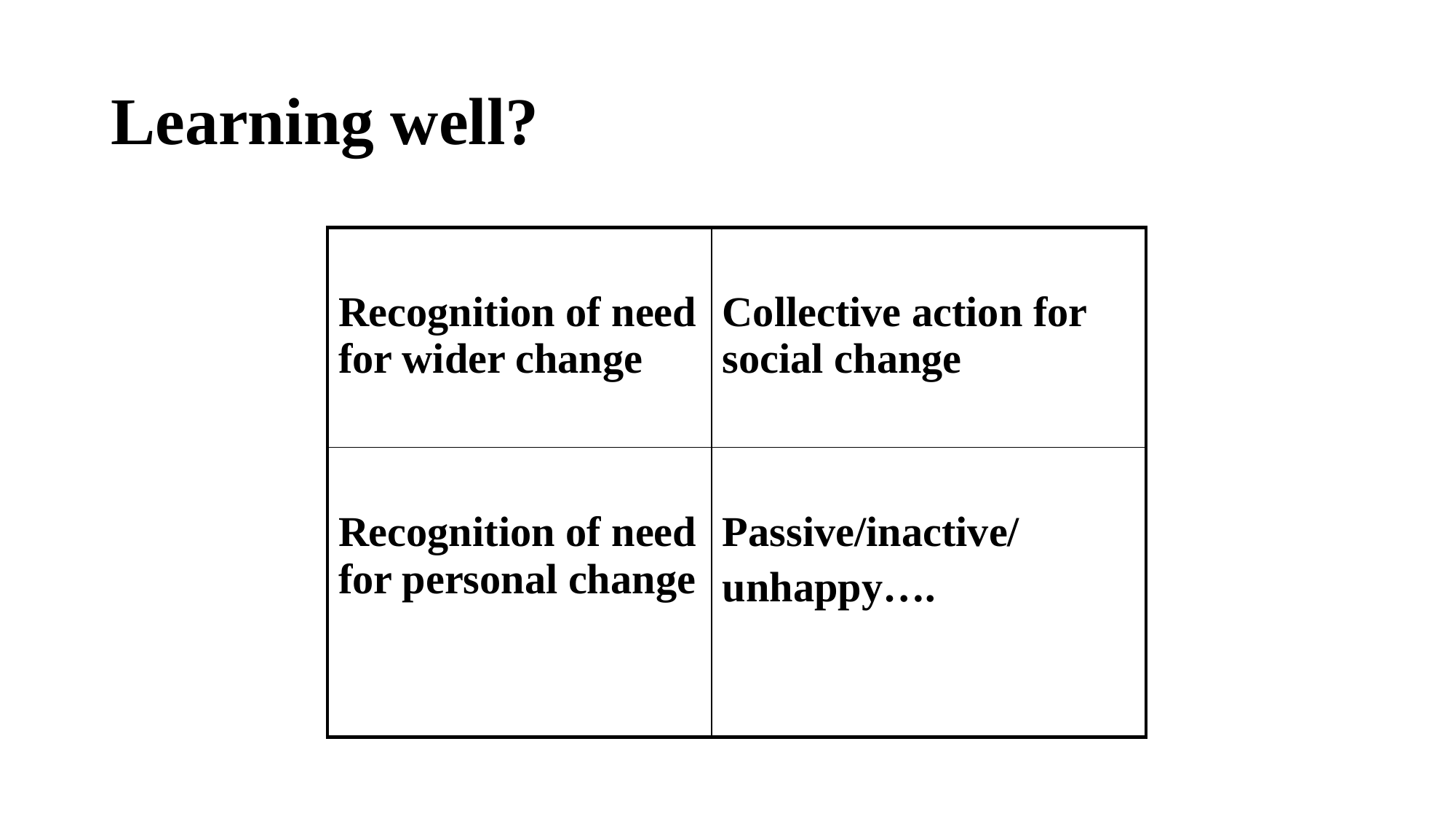

# Learning well?

| Recognition of need for wider change | Collective action for social change |
| --- | --- |
| Recognition of need for personal change | Passive/inactive/ unhappy…. |